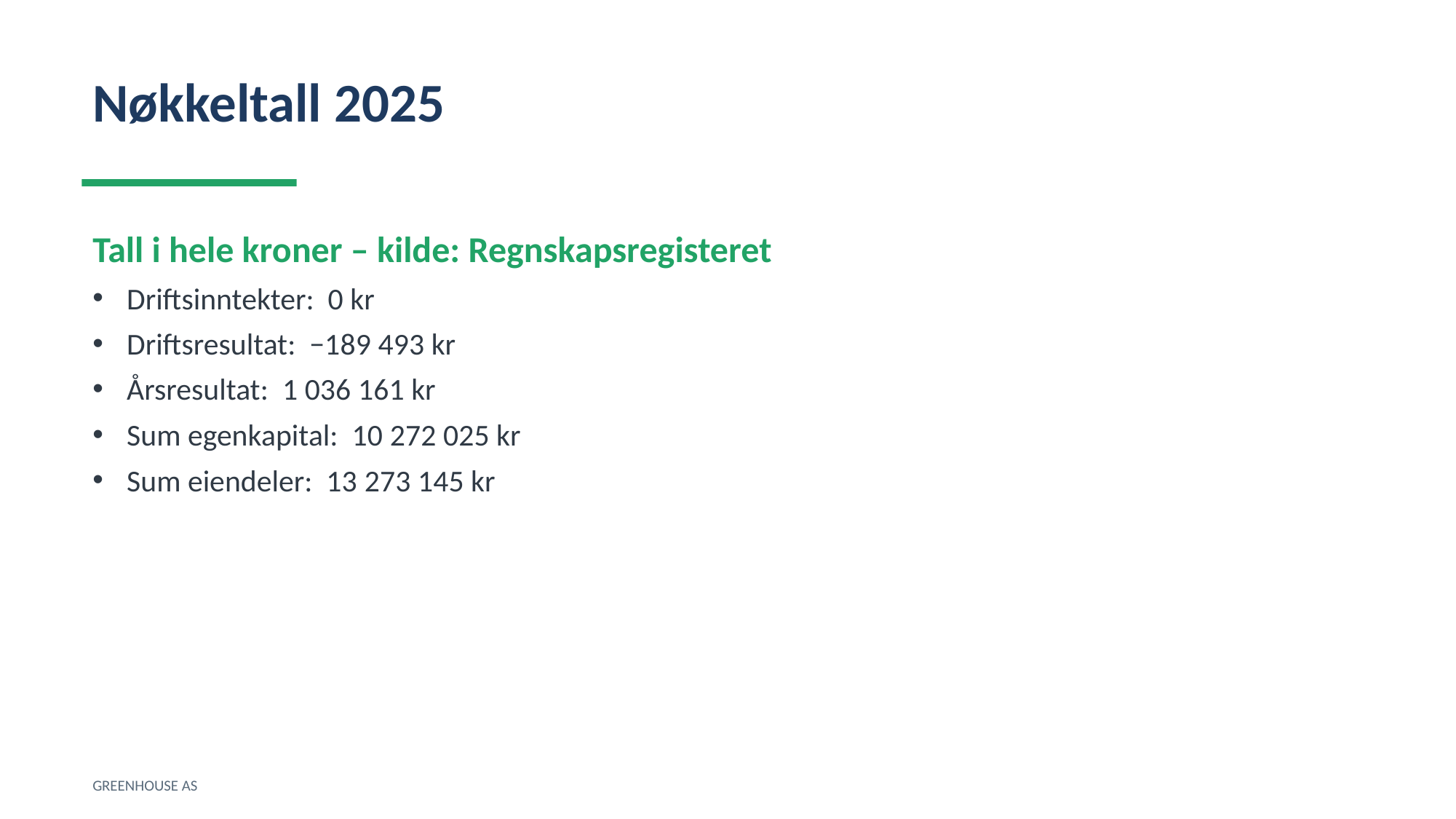

Nøkkeltall 2025

Tall i hele kroner – kilde: Regnskapsregisteret
Driftsinntekter:  0 kr
Driftsresultat:  −189 493 kr
Årsresultat:  1 036 161 kr
Sum egenkapital:  10 272 025 kr
Sum eiendeler:  13 273 145 kr
GREENHOUSE AS